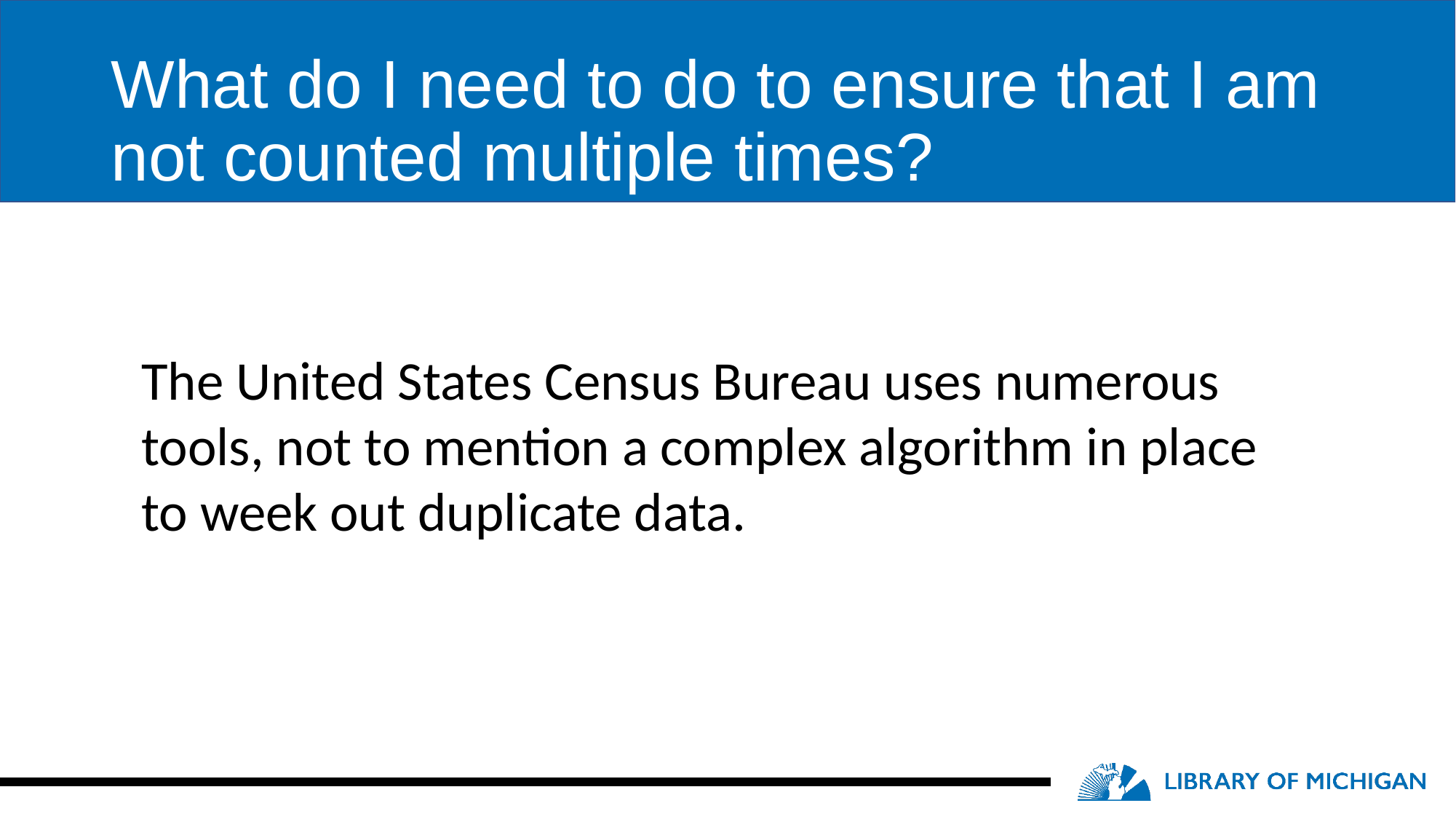

# What do I need to do to ensure that I am not counted multiple times?
The United States Census Bureau uses numerous tools, not to mention a complex algorithm in place to week out duplicate data.